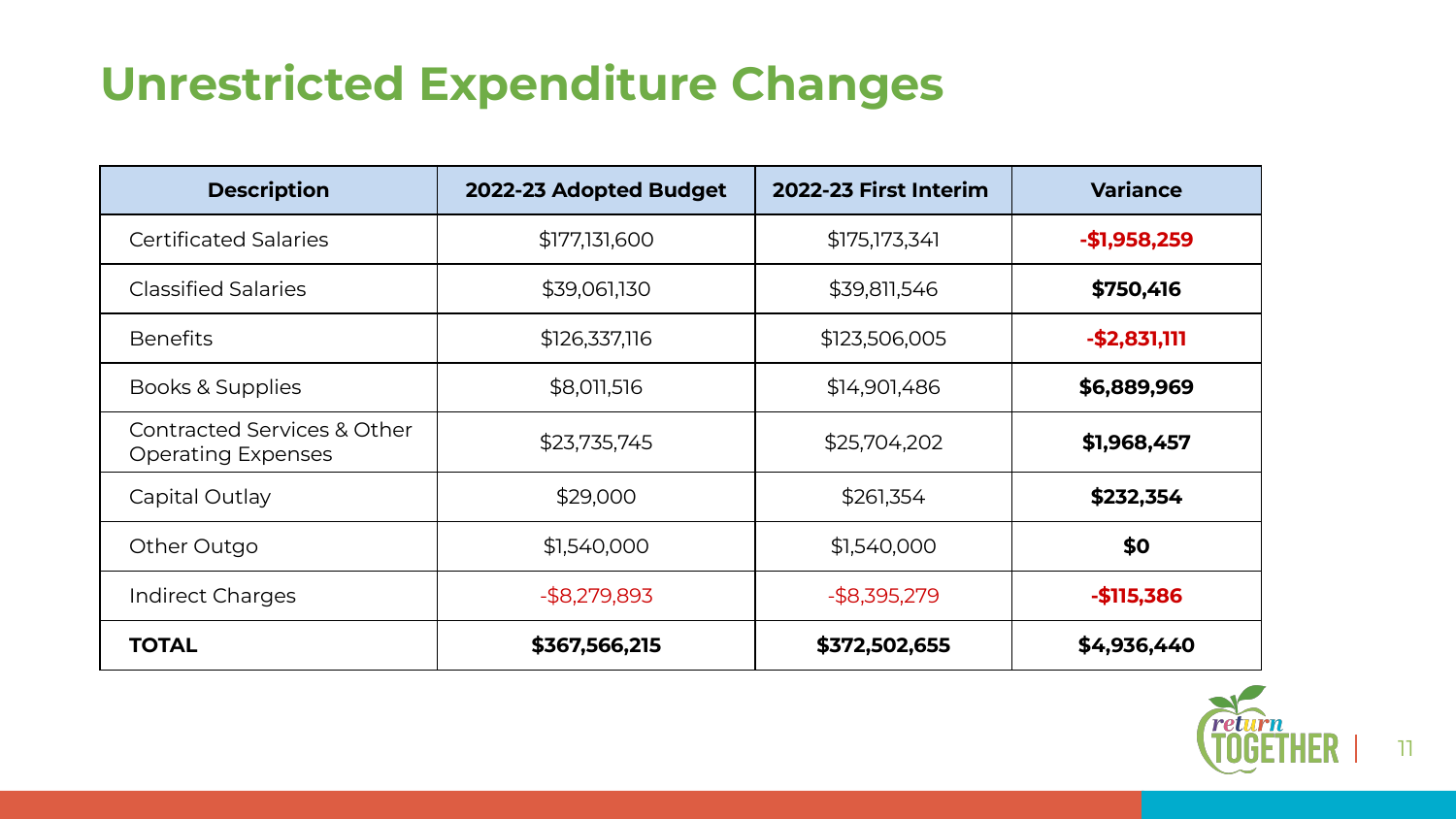

Unrestricted Expenditure Changes
| Description | 2022-23 Adopted Budget | 2022-23 First Interim | Variance |
| --- | --- | --- | --- |
| Certificated Salaries | $177,131,600 | $175,173,341 | -$1,958,259 |
| Classified Salaries | $39,061,130 | $39,811,546 | $750,416 |
| Benefits | $126,337,116 | $123,506,005 | -$2,831,111 |
| Books & Supplies | $8,011,516 | $14,901,486 | $6,889,969 |
| Contracted Services & Other Operating Expenses | $23,735,745 | $25,704,202 | $1,968,457 |
| Capital Outlay | $29,000 | $261,354 | $232,354 |
| Other Outgo | $1,540,000 | $1,540,000 | $0 |
| Indirect Charges | -$8,279,893 | -$8,395,279 | -$115,386 |
| TOTAL | $367,566,215 | $372,502,655 | $4,936,440 |
11